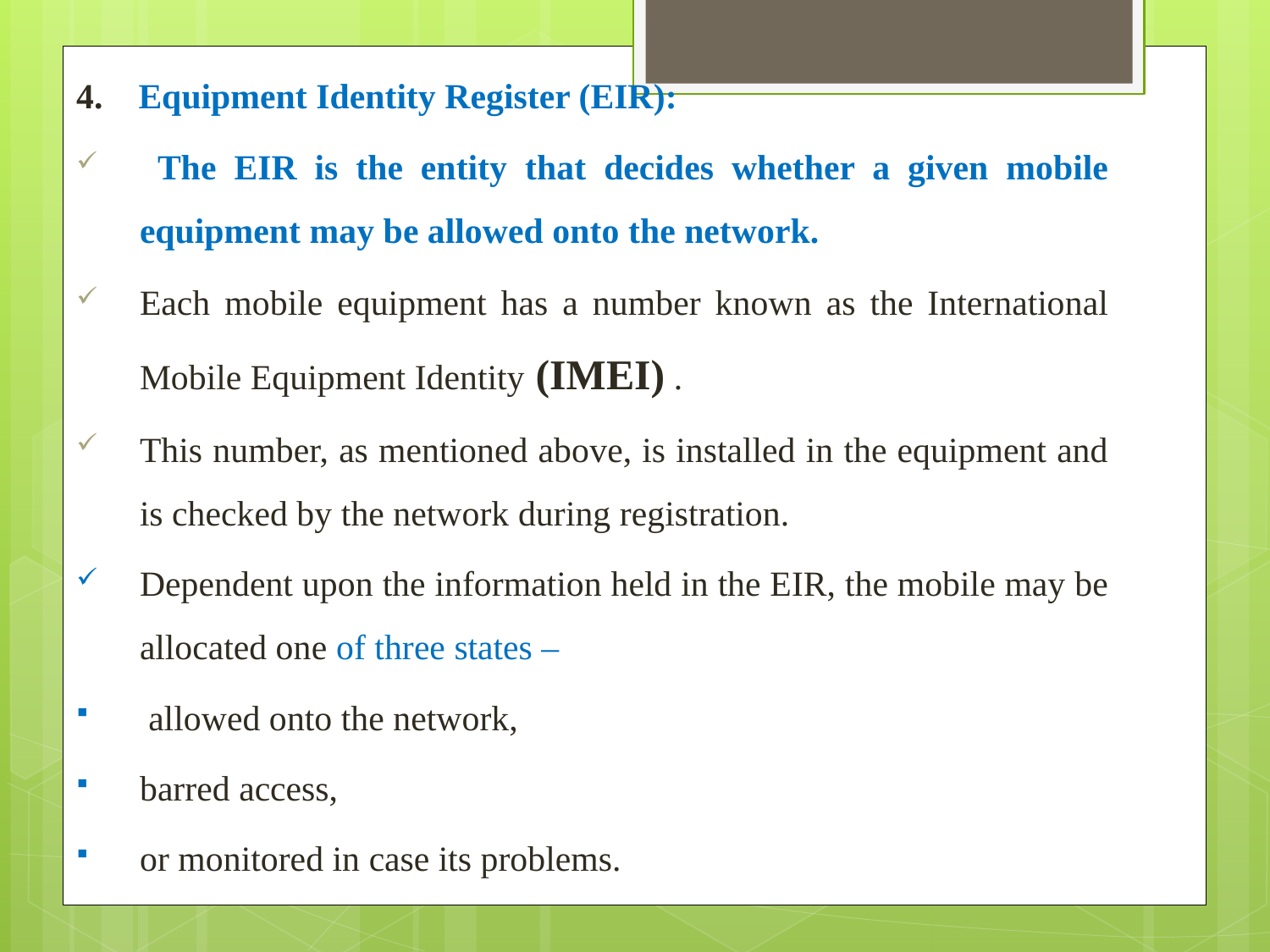

4.    Equipment Identity Register (EIR):
 The EIR is the entity that decides whether a given mobile equipment may be allowed onto the network.
Each mobile equipment has a number known as the International Mobile Equipment Identity (IMEI) .
This number, as mentioned above, is installed in the equipment and is checked by the network during registration.
Dependent upon the information held in the EIR, the mobile may be allocated one of three states –
 allowed onto the network,
barred access,
or monitored in case its problems.